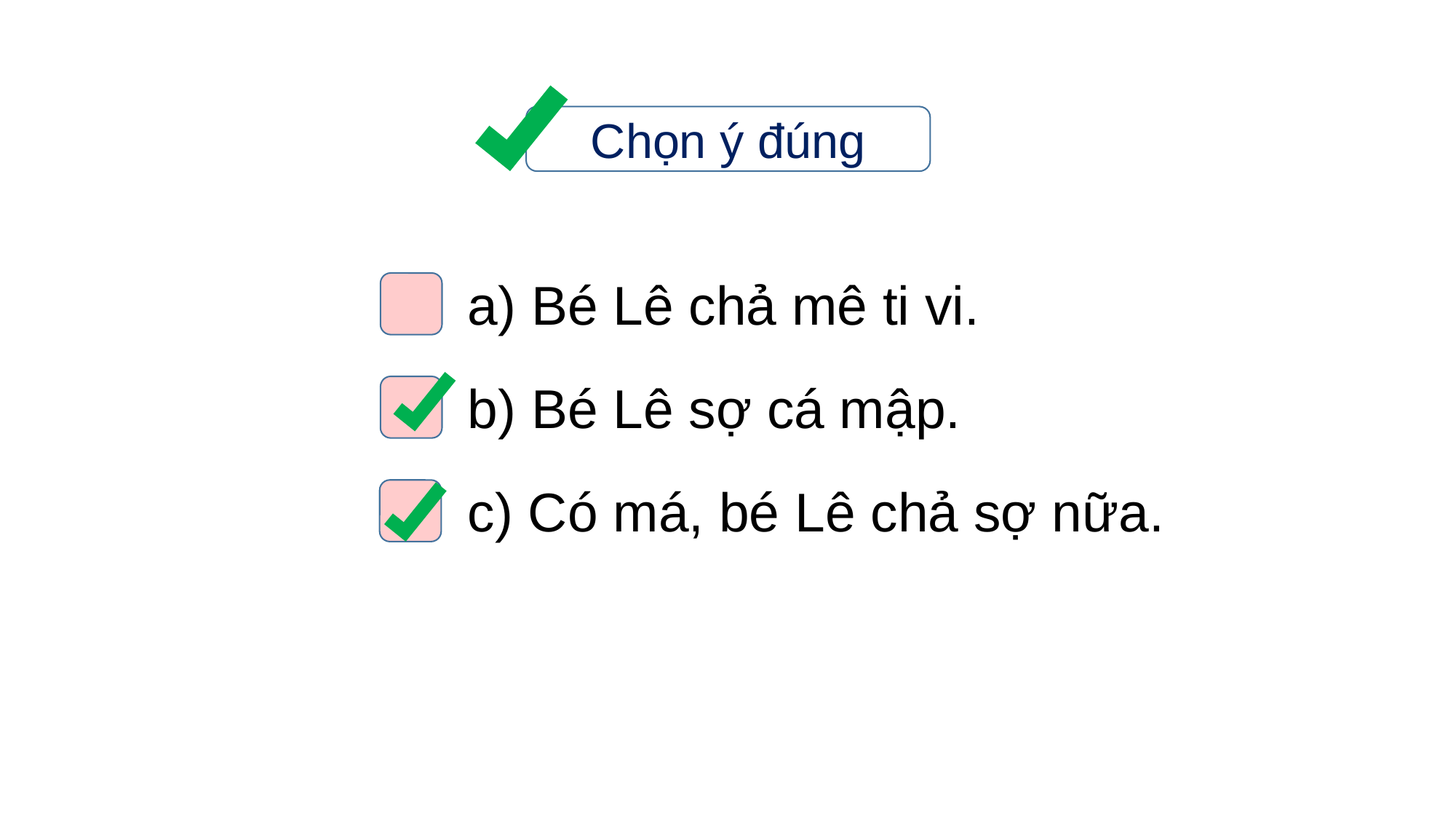

Chọn ý đúng
a) Bé Lê chả mê ti vi.

b) Bé Lê sợ cá mập.

c) Có má, bé Lê chả sợ nữa.